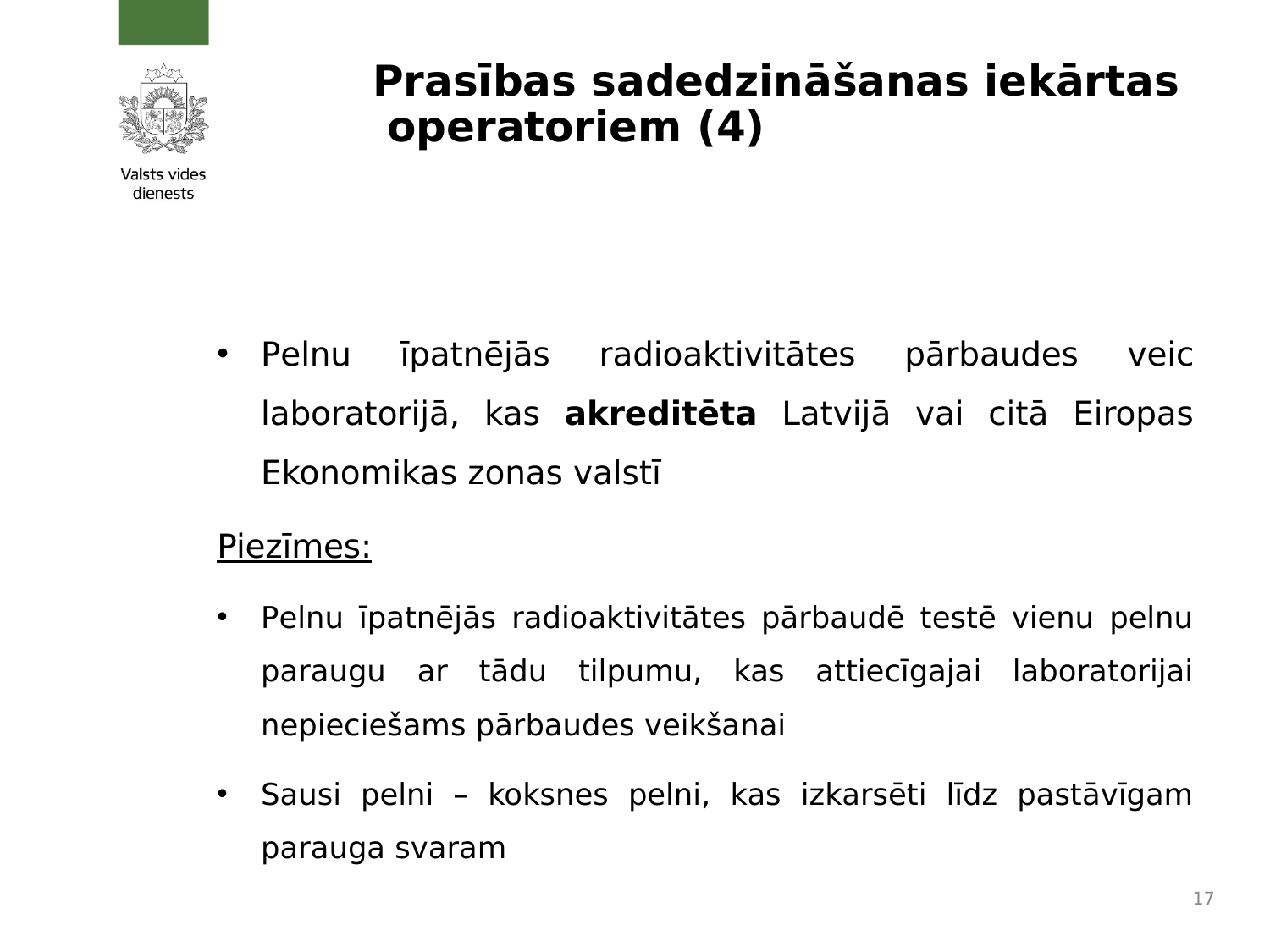

# Prasības sadedzināšanas iekārtas operatoriem (4)
Pelnu īpatnējās radioaktivitātes pārbaudes veic laboratorijā, kas akreditēta Latvijā vai citā Eiropas Ekonomikas zonas valstī
Piezīmes:
Pelnu īpatnējās radioaktivitātes pārbaudē testē vienu pelnu paraugu ar tādu tilpumu, kas attiecīgajai laboratorijai nepieciešams pārbaudes veikšanai
Sausi pelni – koksnes pelni, kas izkarsēti līdz pastāvīgam parauga svaram
17